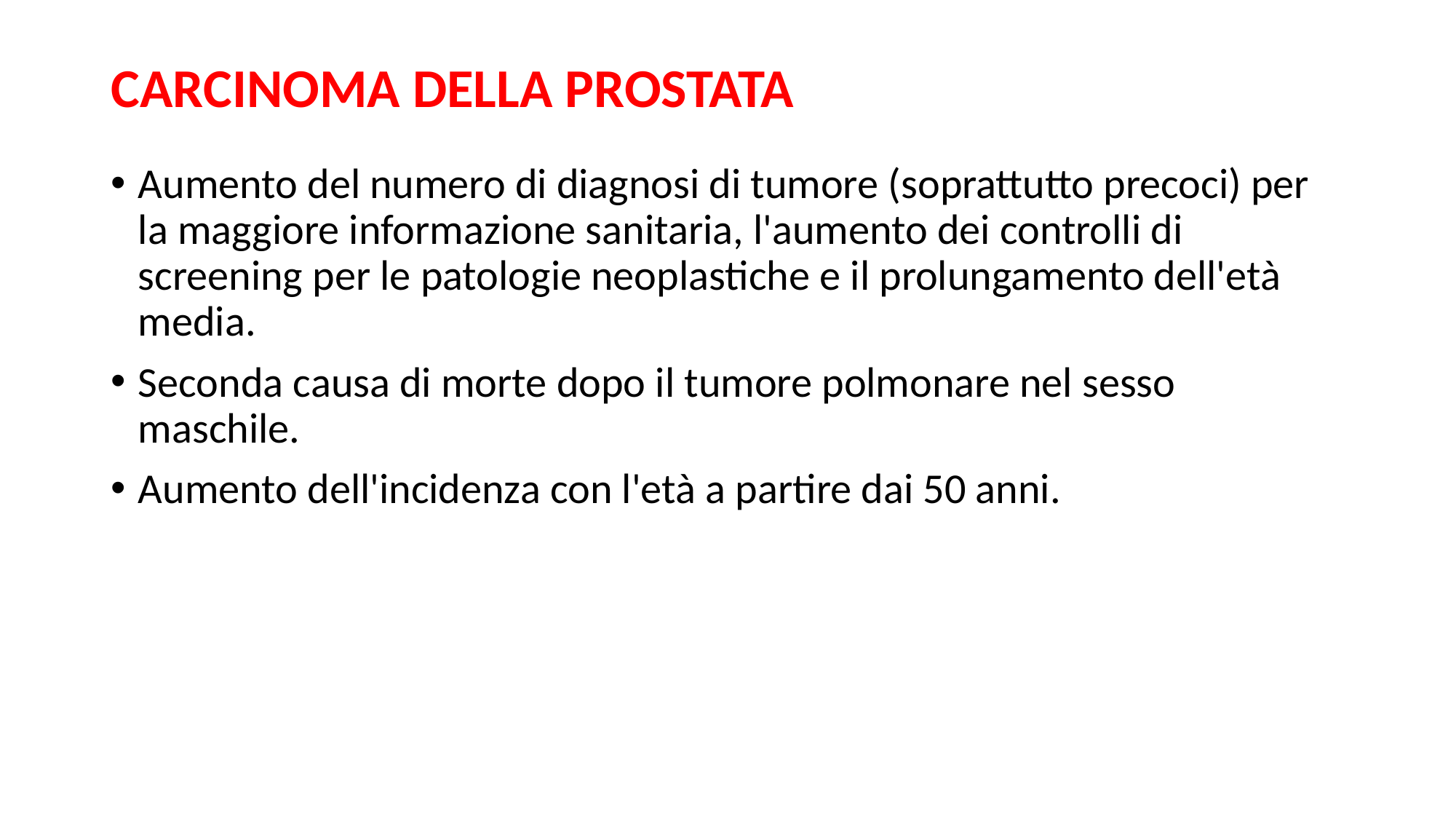

# CARCINOMA DELLA PROSTATA
Aumento del numero di diagnosi di tumore (soprattutto precoci) per la maggiore informazione sanitaria, l'aumento dei controlli di screening per le patologie neoplastiche e il prolungamento dell'età media.
Seconda causa di morte dopo il tumore polmonare nel sesso maschile.
Aumento dell'incidenza con l'età a partire dai 50 anni.